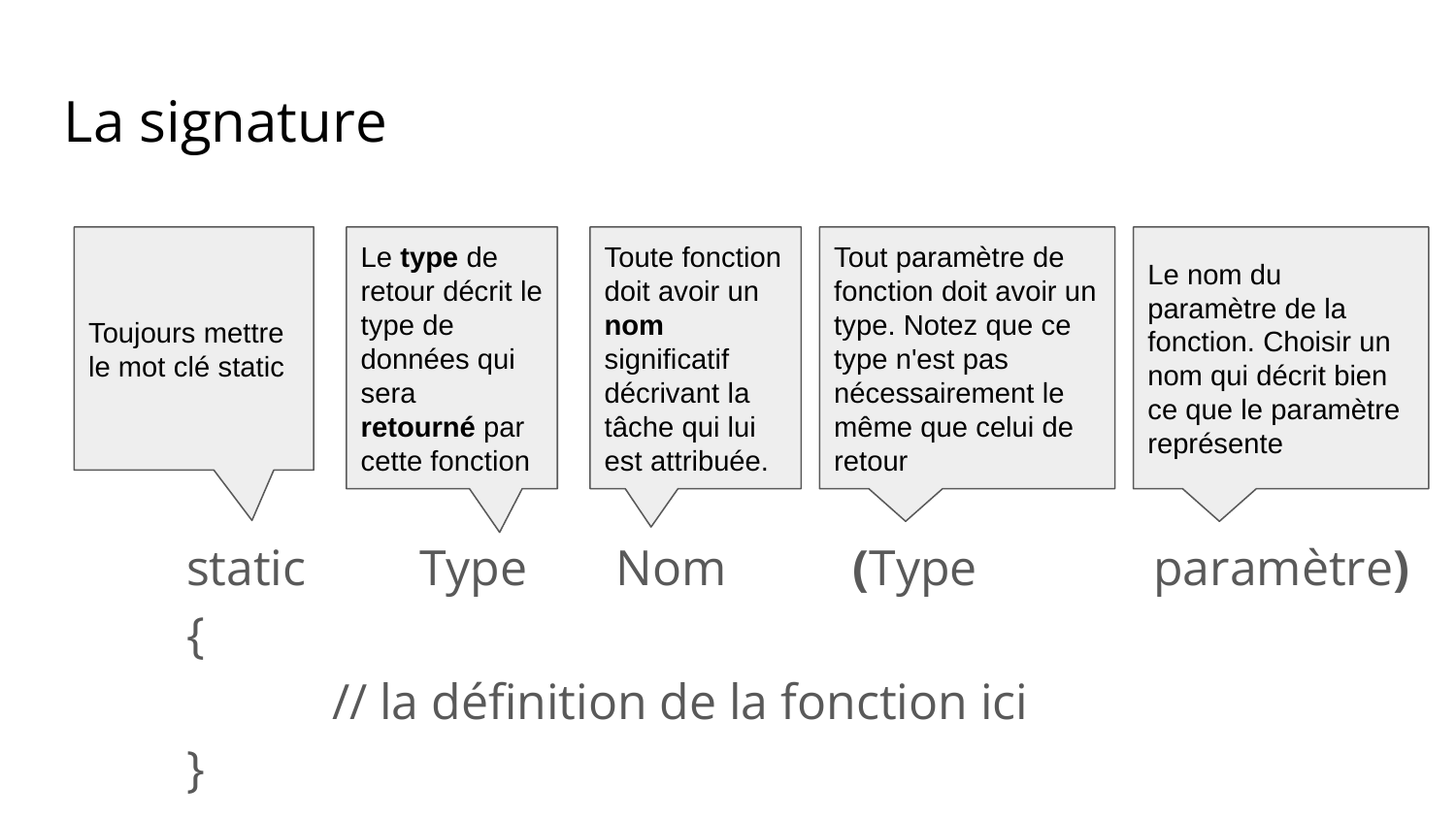

La signature
static         Type       Nom          (Type              paramètre)
{
	// la définition de la fonction ici
}
Toujours mettre le mot clé static
Le type de retour décrit le type de données qui sera  retourné par cette fonction
Toute fonction doit avoir un nom significatif décrivant la tâche qui lui est attribuée.
Tout paramètre de fonction doit avoir un type. Notez que ce type n'est pas nécessairement le même que celui de retour
Le nom du paramètre de la fonction. Choisir un nom qui décrit bien ce que le paramètre représente